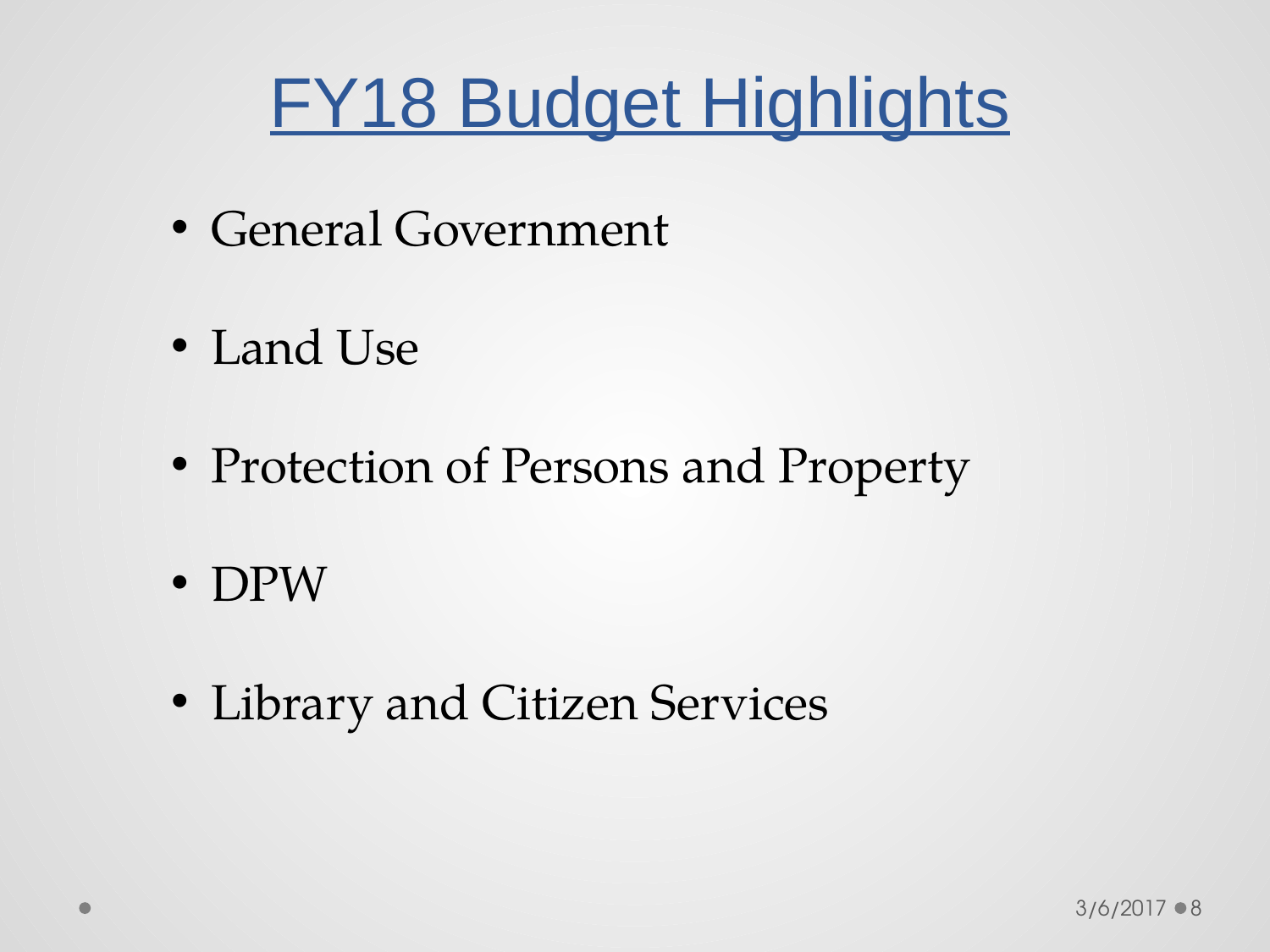

# FY18 Budget Highlights
General Government

Land Use

Protection of Persons and Property

DPW

Library and Citizen Services

3/6/2017
8